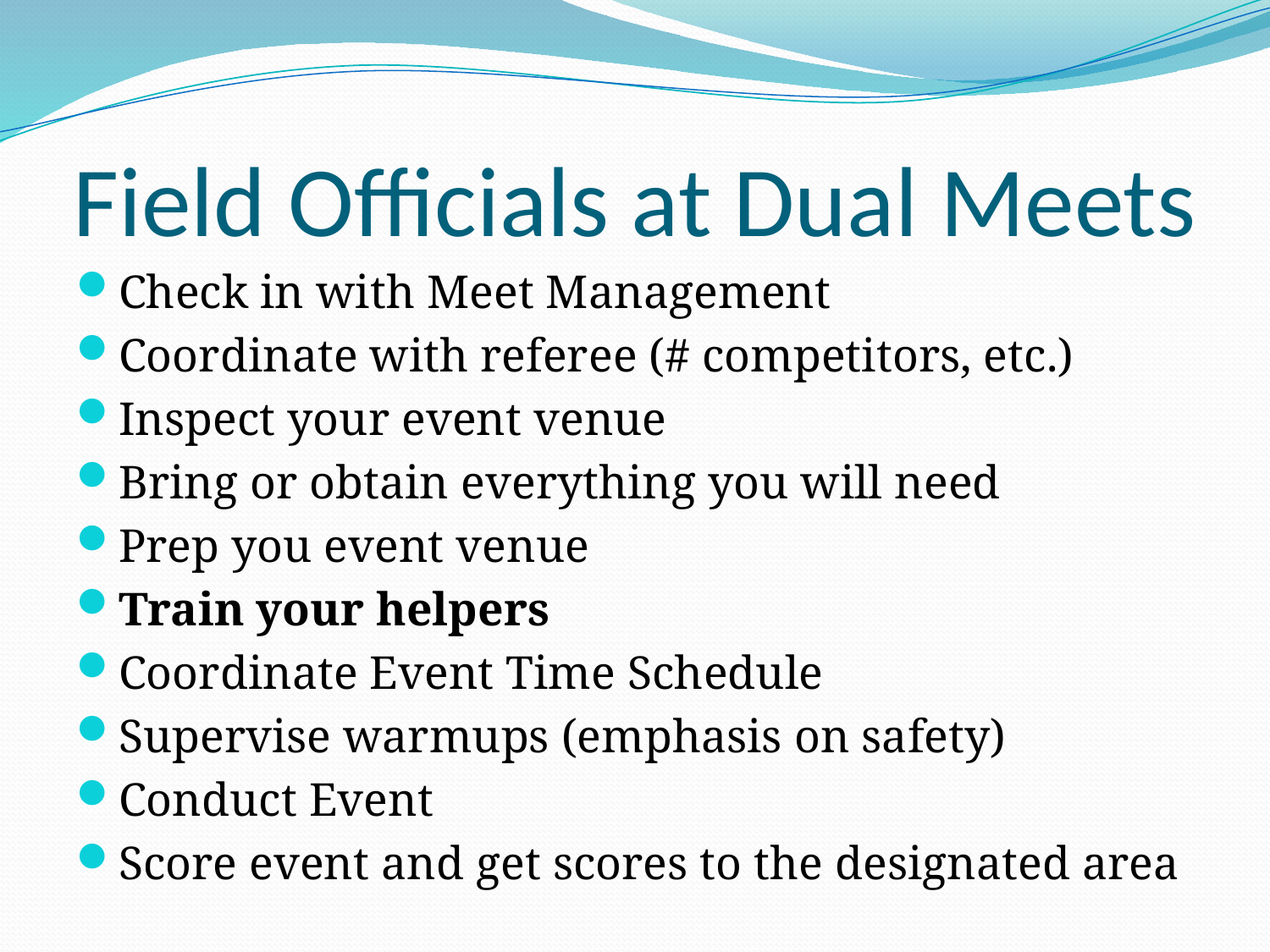

# Field Officials at Dual Meets
Check in with Meet Management
Coordinate with referee (# competitors, etc.)
Inspect your event venue
Bring or obtain everything you will need
Prep you event venue
Train your helpers
Coordinate Event Time Schedule
Supervise warmups (emphasis on safety)
Conduct Event
Score event and get scores to the designated area